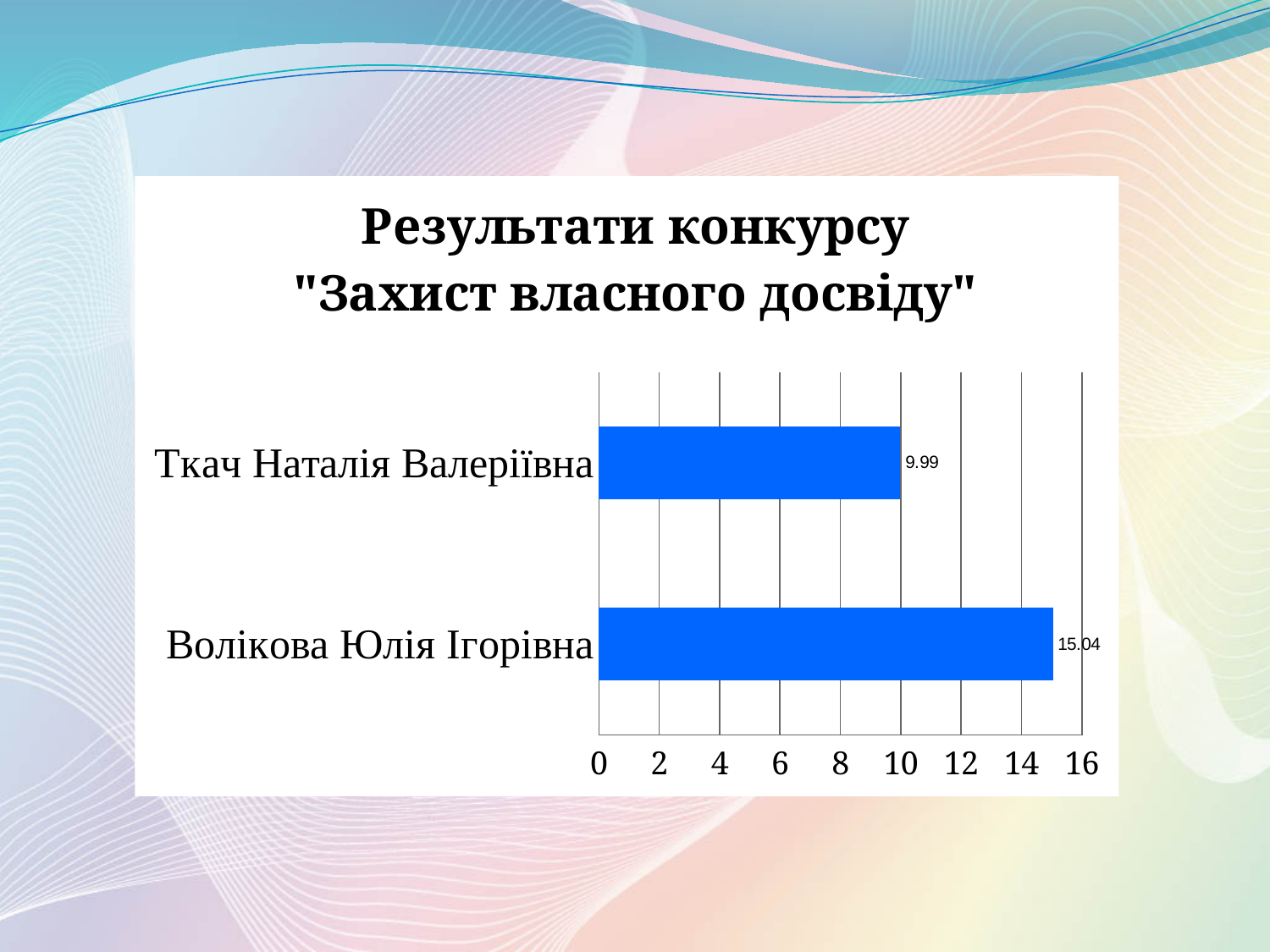

### Chart: Результати конкурсу
"Захист власного досвіду"

| Category |  |
|---|---|
| Волікова Юлія Ігорівна | 15.04 |
| Ткач Наталія Валеріївна | 9.99 |